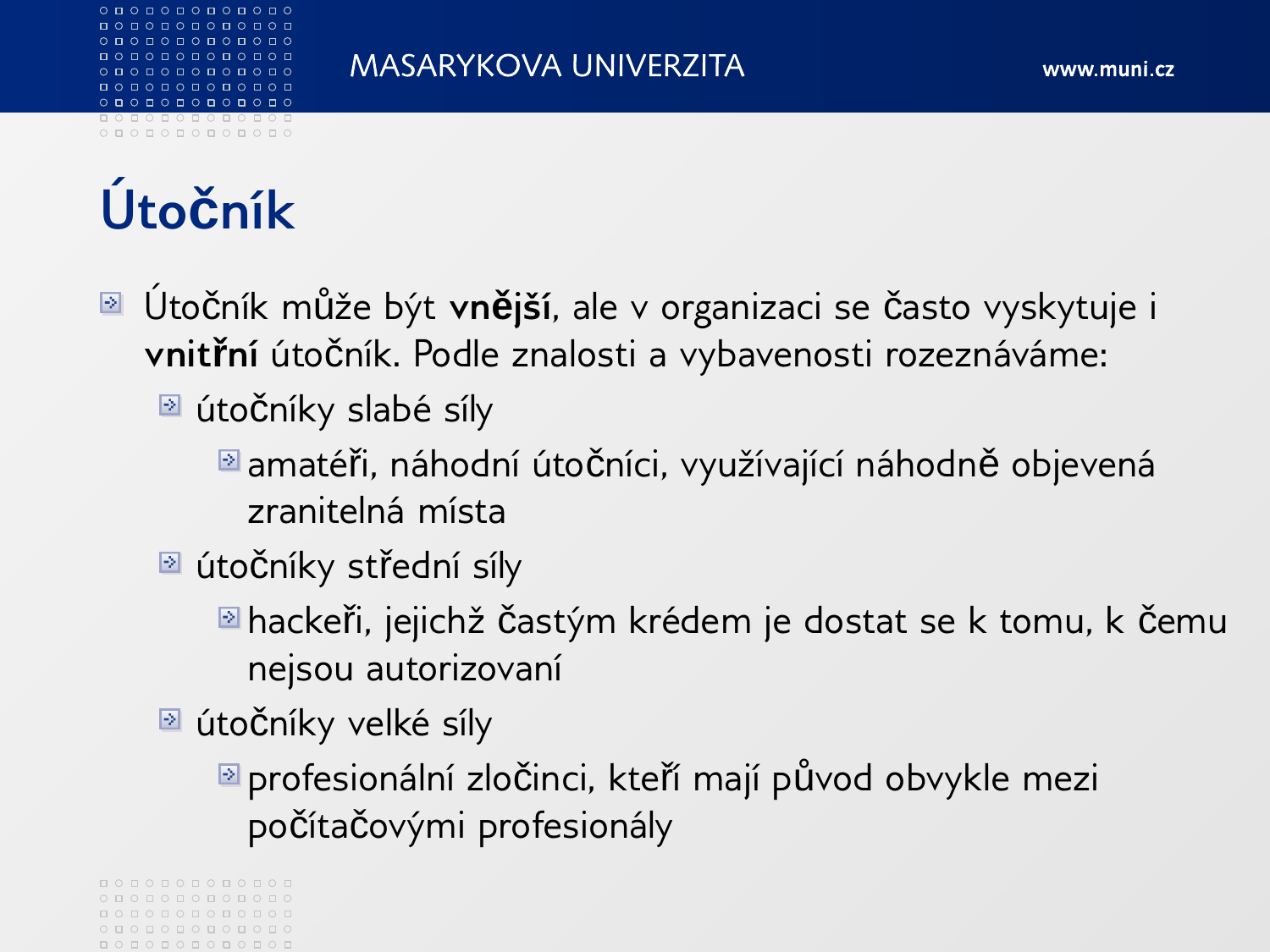

# Útočník
Útočník může být vnější, ale v organizaci se často vyskytuje i vnitřní útočník. Podle znalosti a vybavenosti rozeznáváme:
útočníky slabé síly
amatéři, náhodní útočníci, využívající náhodně objevená zranitelná místa
útočníky střední síly
hackeři, jejichž častým krédem je dostat se k tomu, k čemu nejsou autorizovaní
útočníky velké síly
profesionální zločinci, kteří mají původ obvykle mezi počítačovými profesionály